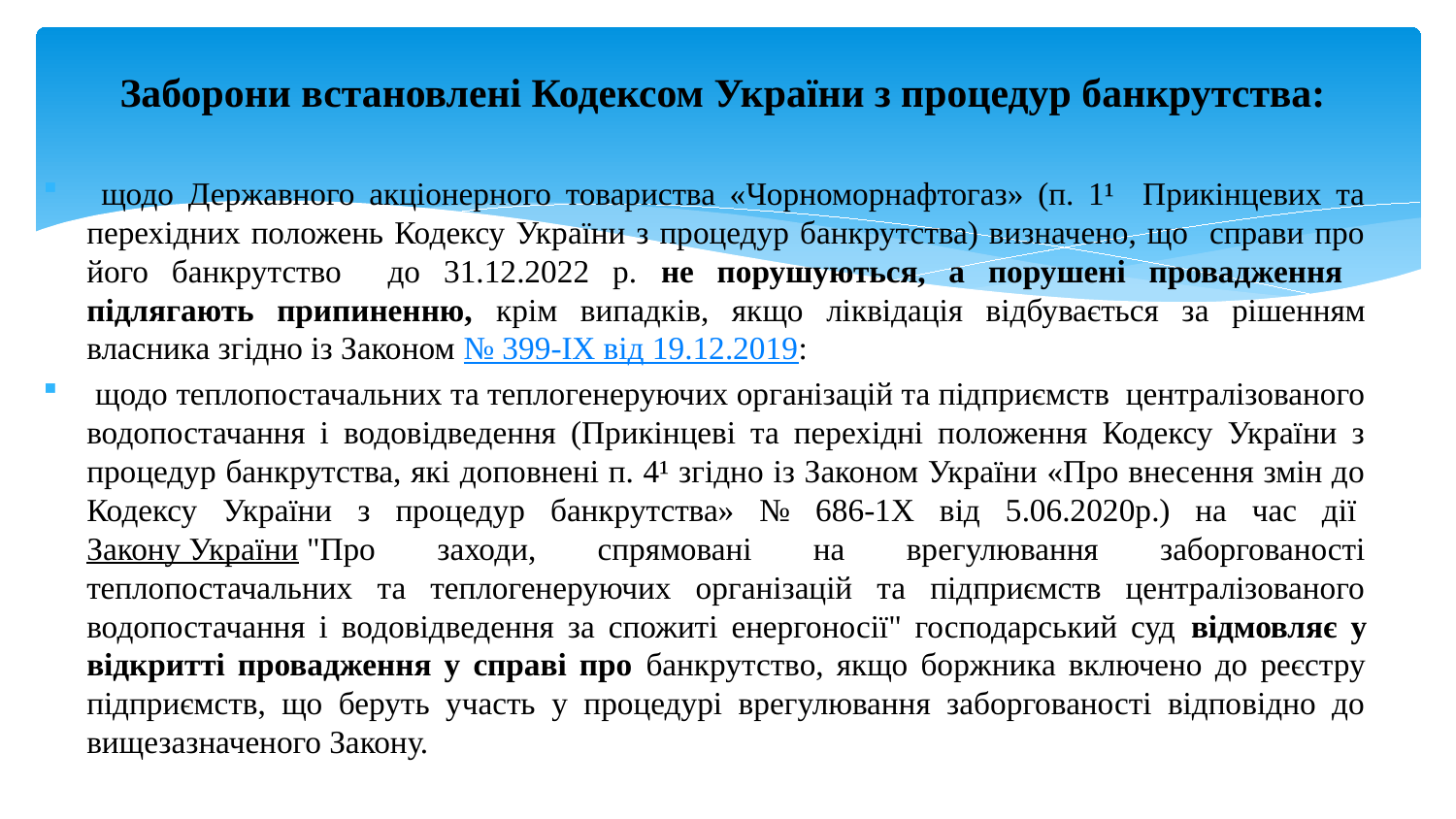

# Заборони встановлені Кодексом України з процедур банкрутства:
 щодо Державного акціонерного товариства «Чорноморнафтогаз» (п. 1¹  Прикінцевих та перехідних положень Кодексу України з процедур банкрутства) визначено, що  справи про його банкрутство  до 31.12.2022 р. не порушуються, а порушені провадження  підлягають припиненню, крім випадків, якщо ліквідація відбувається за рішенням власника згідно із Законом № 399-IX від 19.12.2019:
 щодо теплопостачальних та теплогенеруючих організацій та підприємств  централізованого водопостачання і водовідведення (Прикінцеві та перехідні положення Кодексу України з процедур банкрутства, які доповнені п. 4¹ згідно із Законом України «Про внесення змін до Кодексу України з процедур банкрутства» № 686-1Х від 5.06.2020р.) на час дії Закону України "Про заходи, спрямовані на врегулювання заборгованості теплопостачальних та теплогенеруючих організацій та підприємств централізованого водопостачання і водовідведення за спожиті енергоносії" господарський суд відмовляє у відкритті провадження у справі про банкрутство, якщо боржника включено до реєстру підприємств, що беруть участь у процедурі врегулювання заборгованості відповідно до вищезазначеного Закону.